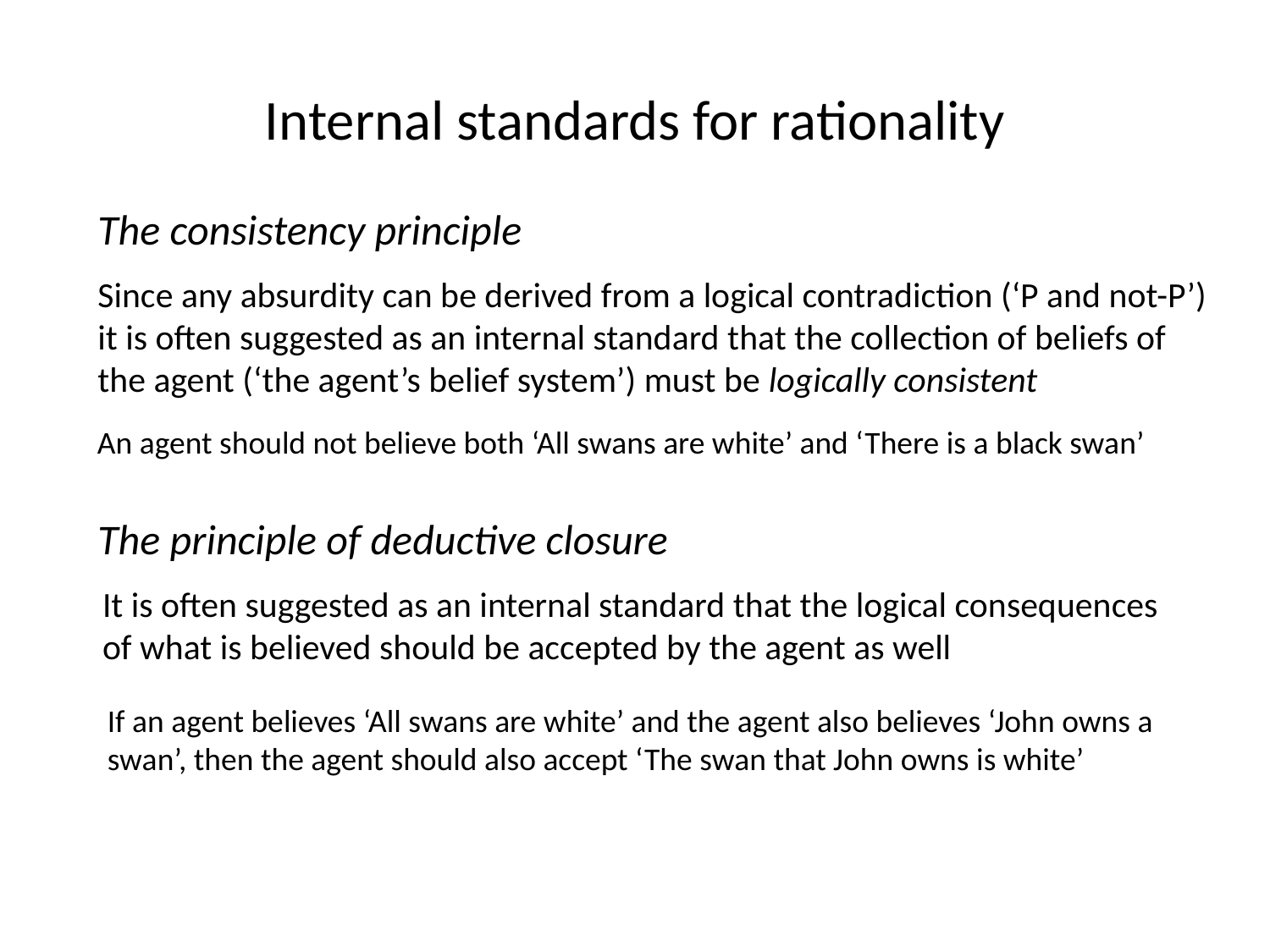

# Internal standards for rationality
The consistency principle
Since any absurdity can be derived from a logical contradiction (‘P and not-P’)     it is often suggested as an internal standard that the collection of beliefs of       the agent (‘the agent’s belief system’) must be logically consistent

An agent should not believe both ‘All swans are white’ and ‘There is a black swan’
The principle of deductive closure
It is often suggested as an internal standard that the logical consequences           of what is believed should be accepted by the agent as well
If an agent believes ‘All swans are white’ and the agent also believes ‘John owns a swan’, then the agent should also accept ‘The swan that John owns is white’